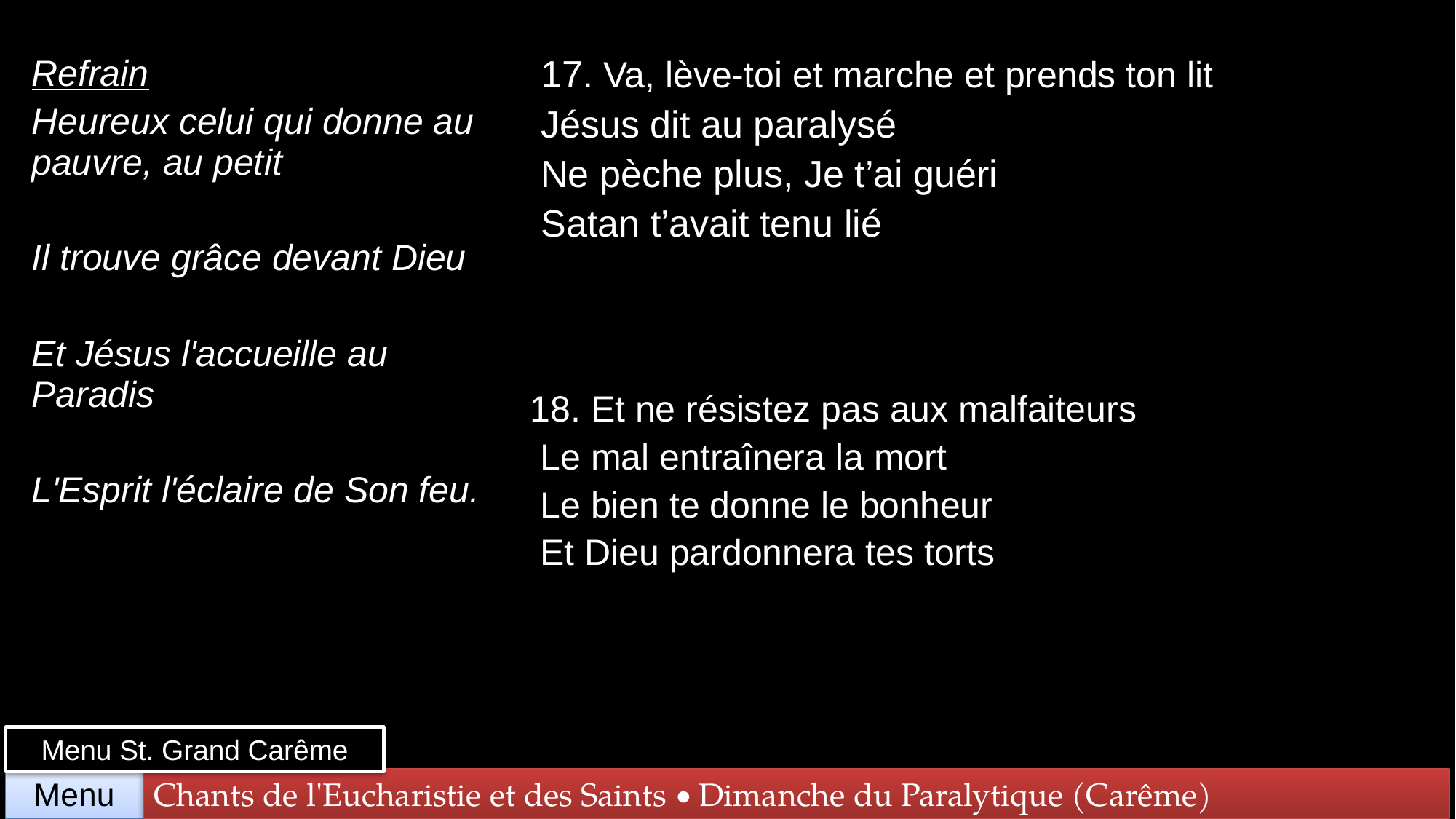

| Refrain Heureux celui qui donne au pauvre, au petit Il trouve grâce devant Dieu Et Jésus l'accueille au Paradis L'Esprit l'éclaire de Son feu. | 17. Va, lève-toi et marche et prends ton lit Jésus dit au paralysé Ne pèche plus, Je t’ai guéri Satan t’avait tenu lié |
| --- | --- |
|  | 18. Et ne résistez pas aux malfaiteurs Le mal entraînera la mort Le bien te donne le bonheur Et Dieu pardonnera tes torts |

Menu St. Grand Carême
Chants de l'Eucharistie et des Saints • Dimanche du Paralytique (Carême)
Menu